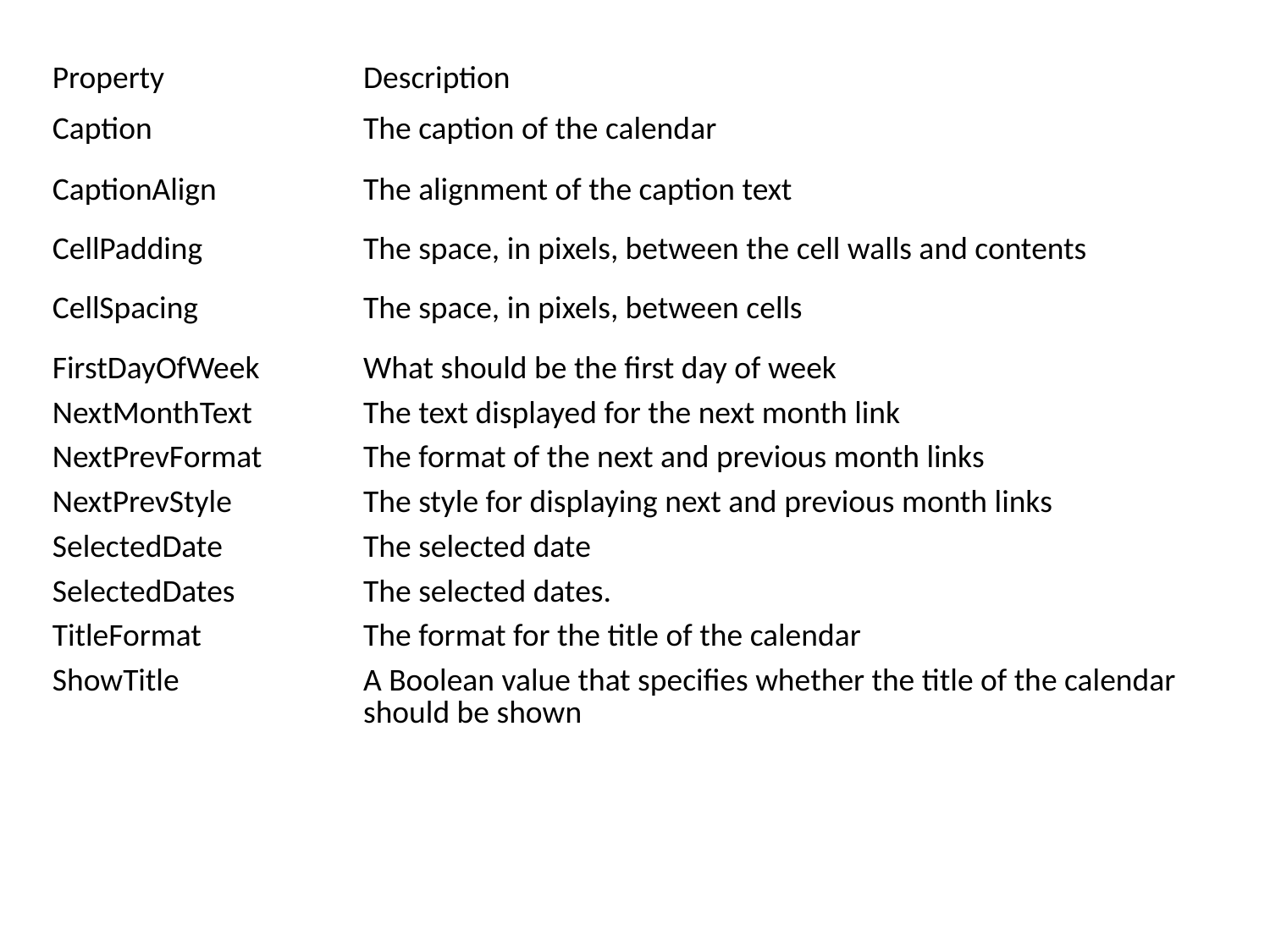

| Property | Description |
| --- | --- |
| Caption | The caption of the calendar |
| CaptionAlign | The alignment of the caption text |
| CellPadding | The space, in pixels, between the cell walls and contents |
| CellSpacing | The space, in pixels, between cells |
| FirstDayOfWeek | What should be the first day of week |
| NextMonthText | The text displayed for the next month link |
| NextPrevFormat | The format of the next and previous month links |
| NextPrevStyle | The style for displaying next and previous month links |
| SelectedDate | The selected date |
| SelectedDates | The selected dates. |
| TitleFormat | The format for the title of the calendar |
| ShowTitle | A Boolean value that specifies whether the title of the calendar should be shown |